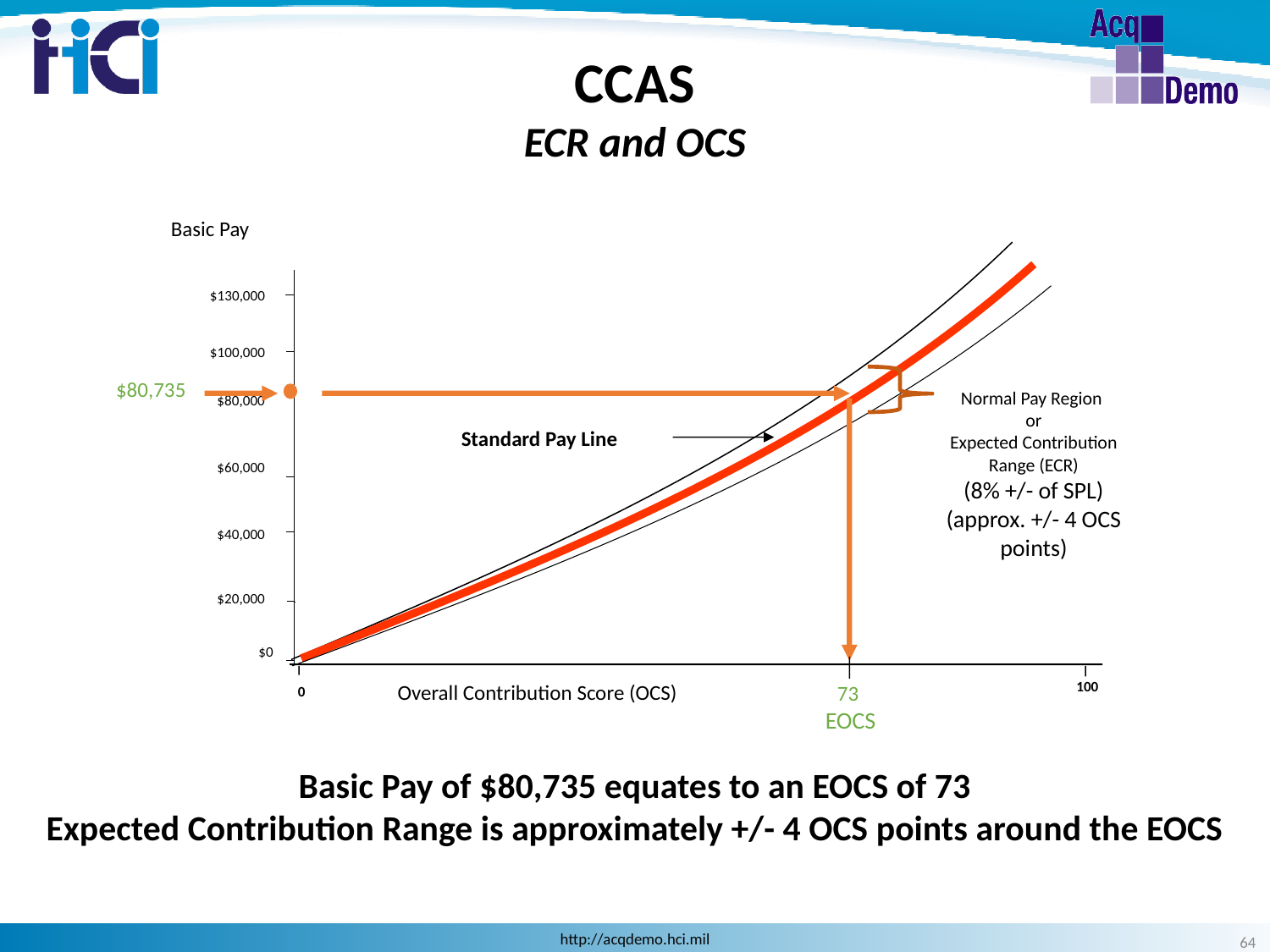

CCAS
ECR and OCS
Basic Pay

$130,000
$100,000

$80,000
$60,000

$40,000

$20,000

$0

$80,735
Normal Pay Region
or
Expected Contribution Range (ECR)
(8% +/- of SPL)
(approx. +/- 4 OCS points)

Standard Pay Line

100
0
Overall Contribution Score (OCS)
73
EOCS
Basic Pay of $80,735 equates to an EOCS of 73
Expected Contribution Range is approximately +/- 4 OCS points around the EOCS
64